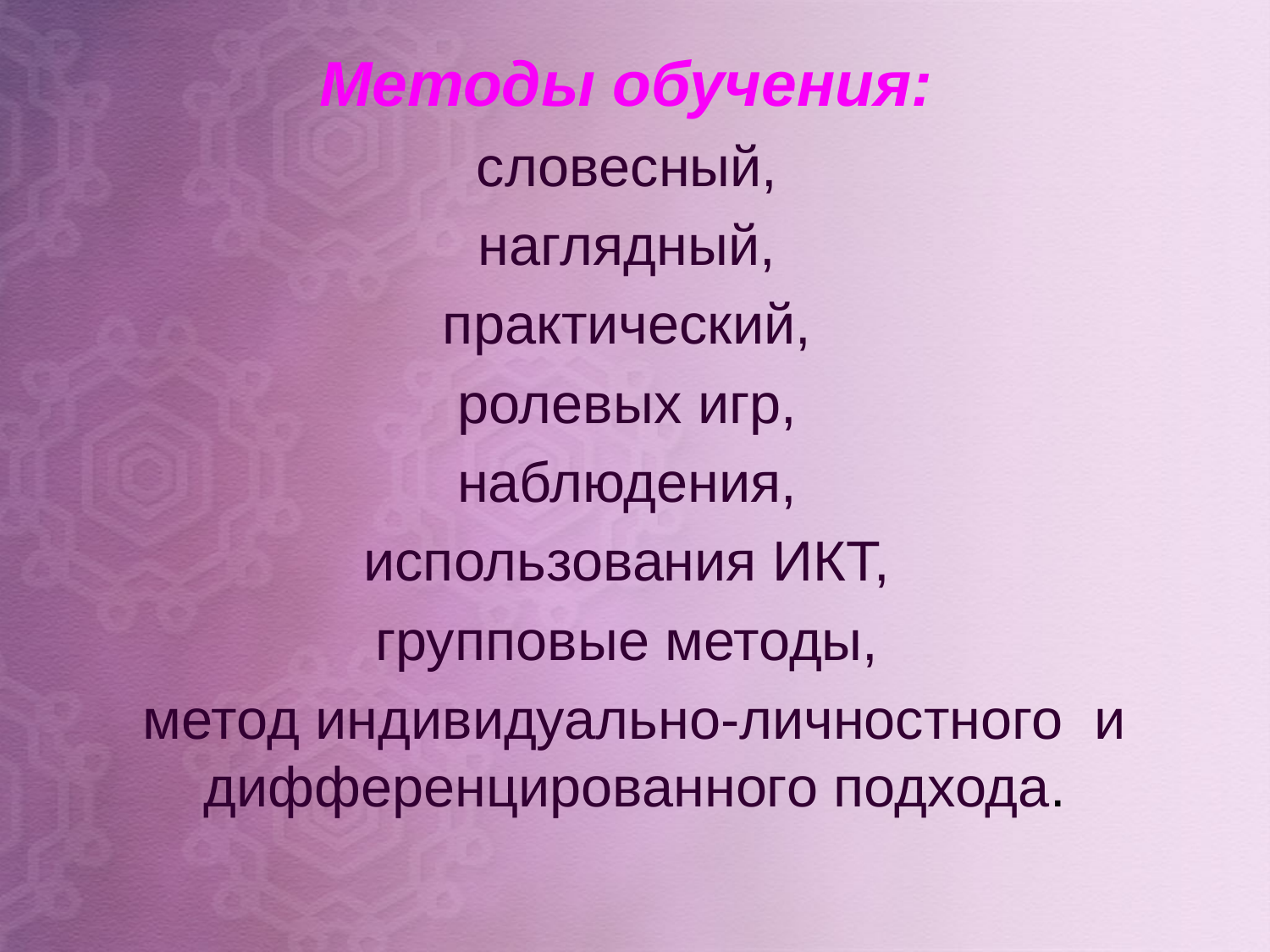

Методы обучения:
словесный,
наглядный,
практический,
ролевых игр,
наблюдения,
использования ИКТ,
групповые методы,
метод индивидуально-личностного  и дифференцированного подхода.